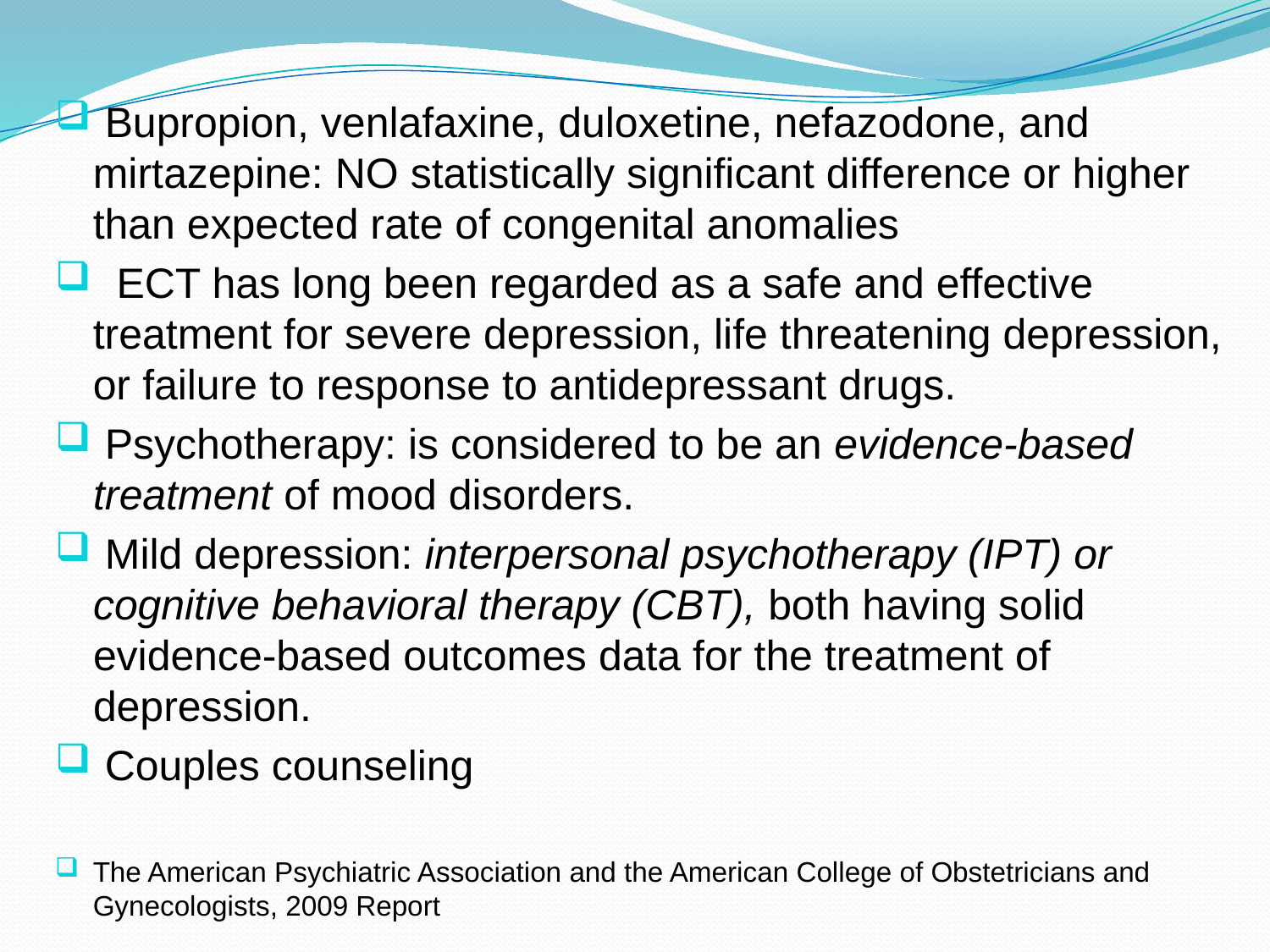

Bupropion, venlafaxine, duloxetine, nefazodone, and mirtazepine: NO statistically significant difference or higher than expected rate of congenital anomalies
  ECT has long been regarded as a safe and effective treatment for severe depression, life threatening depression, or failure to response to antidepressant drugs.
 Psychotherapy: is considered to be an evidence-based treatment of mood disorders.
 Mild depression: interpersonal psychotherapy (IPT) or cognitive behavioral therapy (CBT), both having solid evidence-based outcomes data for the treatment of depression.
 Couples counseling

The American Psychiatric Association and the American College of Obstetricians and Gynecologists, 2009 Report